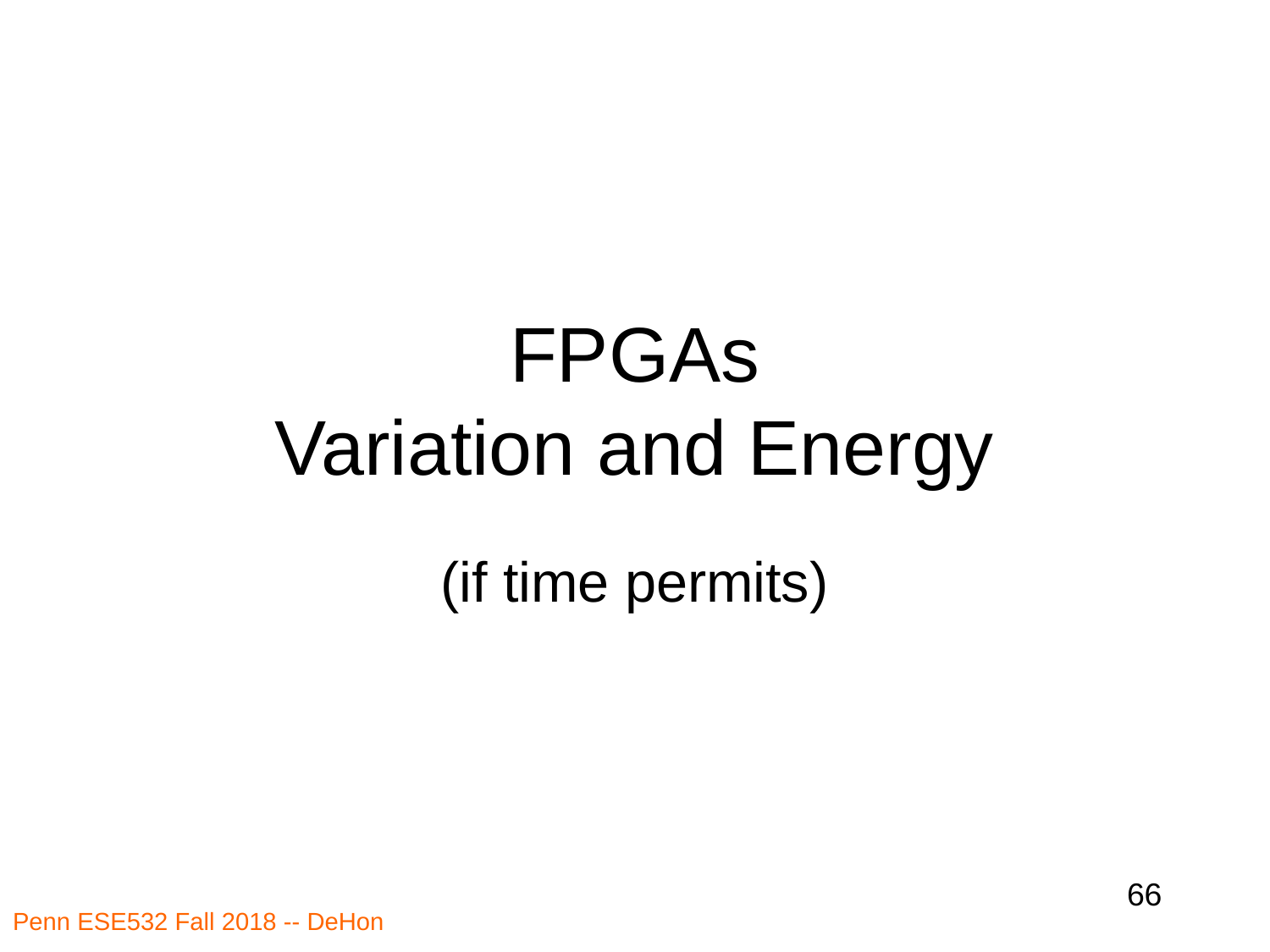

# FPGAs Variation and Energy
(if time permits)
66
Penn ESE532 Fall 2018 -- DeHon